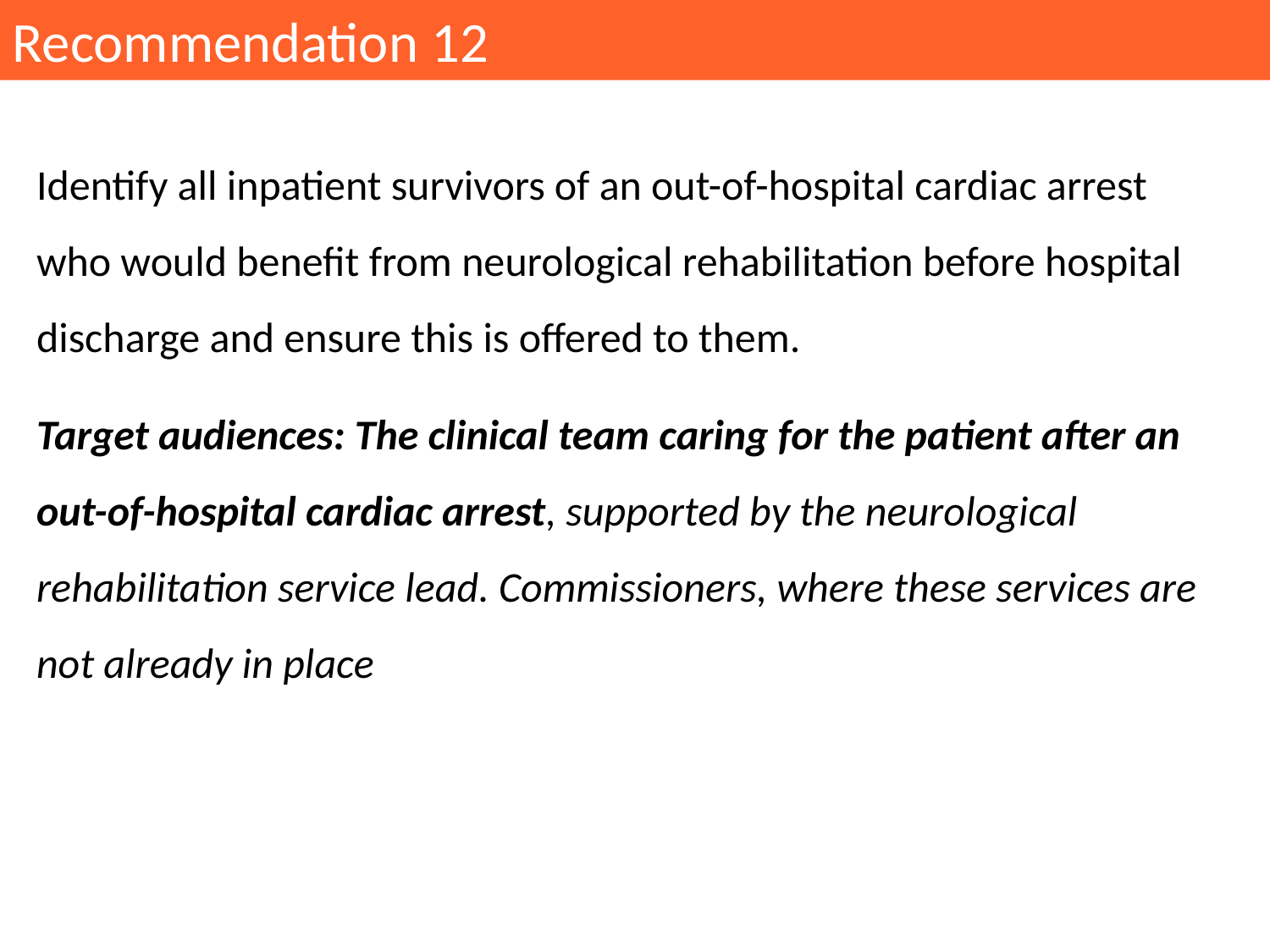

Recommendation 12
Identify all inpatient survivors of an out-of-hospital cardiac arrest who would benefit from neurological rehabilitation before hospital discharge and ensure this is offered to them.
Target audiences: The clinical team caring for the patient after an out-of-hospital cardiac arrest, supported by the neurological rehabilitation service lead. Commissioners, where these services are not already in place